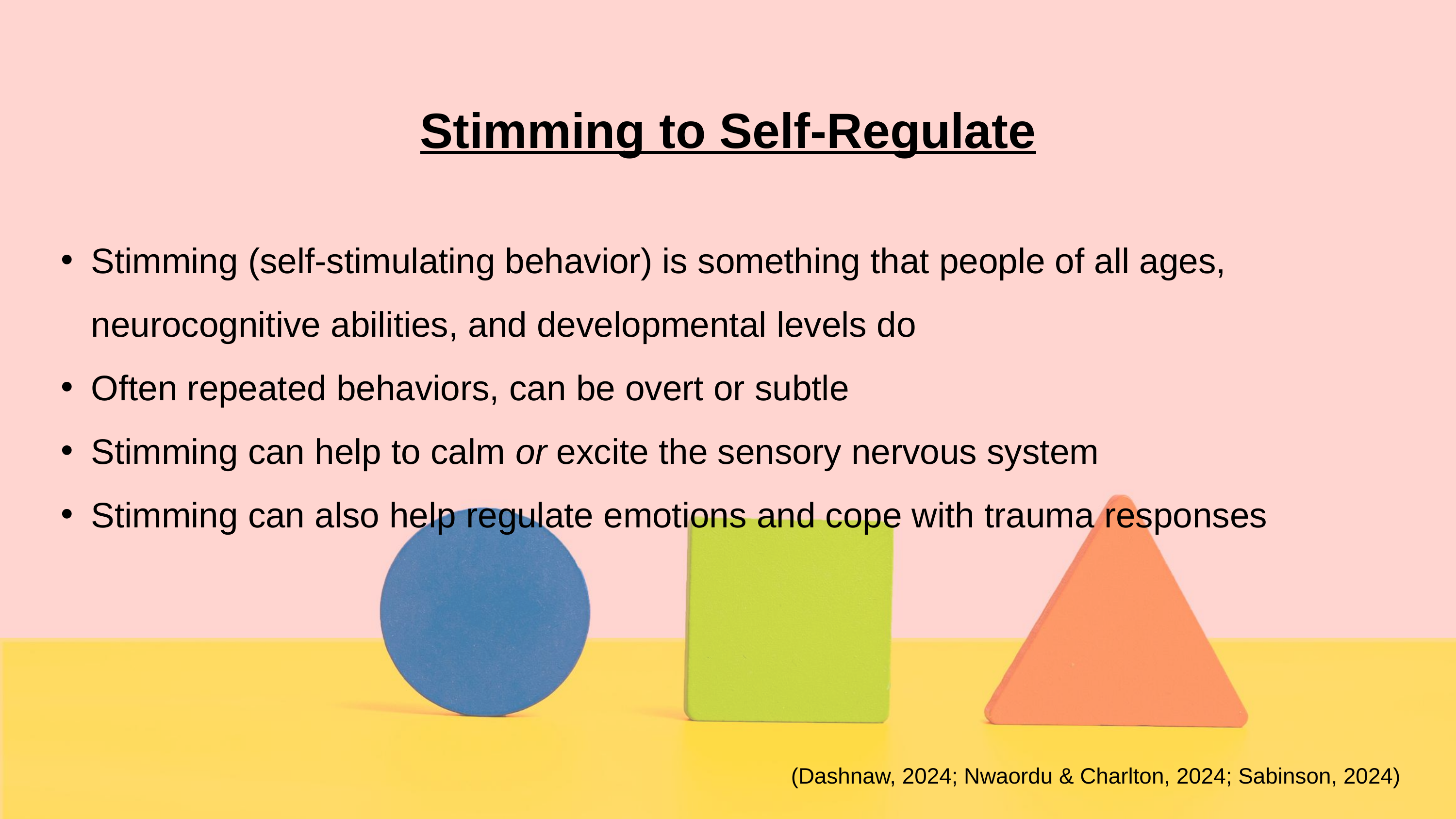

Stimming to Self-Regulate

Stimming (self-stimulating behavior) is something that people of all ages, neurocognitive abilities, and developmental levels do
Often repeated behaviors, can be overt or subtle
Stimming can help to calm or excite the sensory nervous system
Stimming can also help regulate emotions and cope with trauma responses
(Dashnaw, 2024; Nwaordu & Charlton, 2024; Sabinson, 2024)